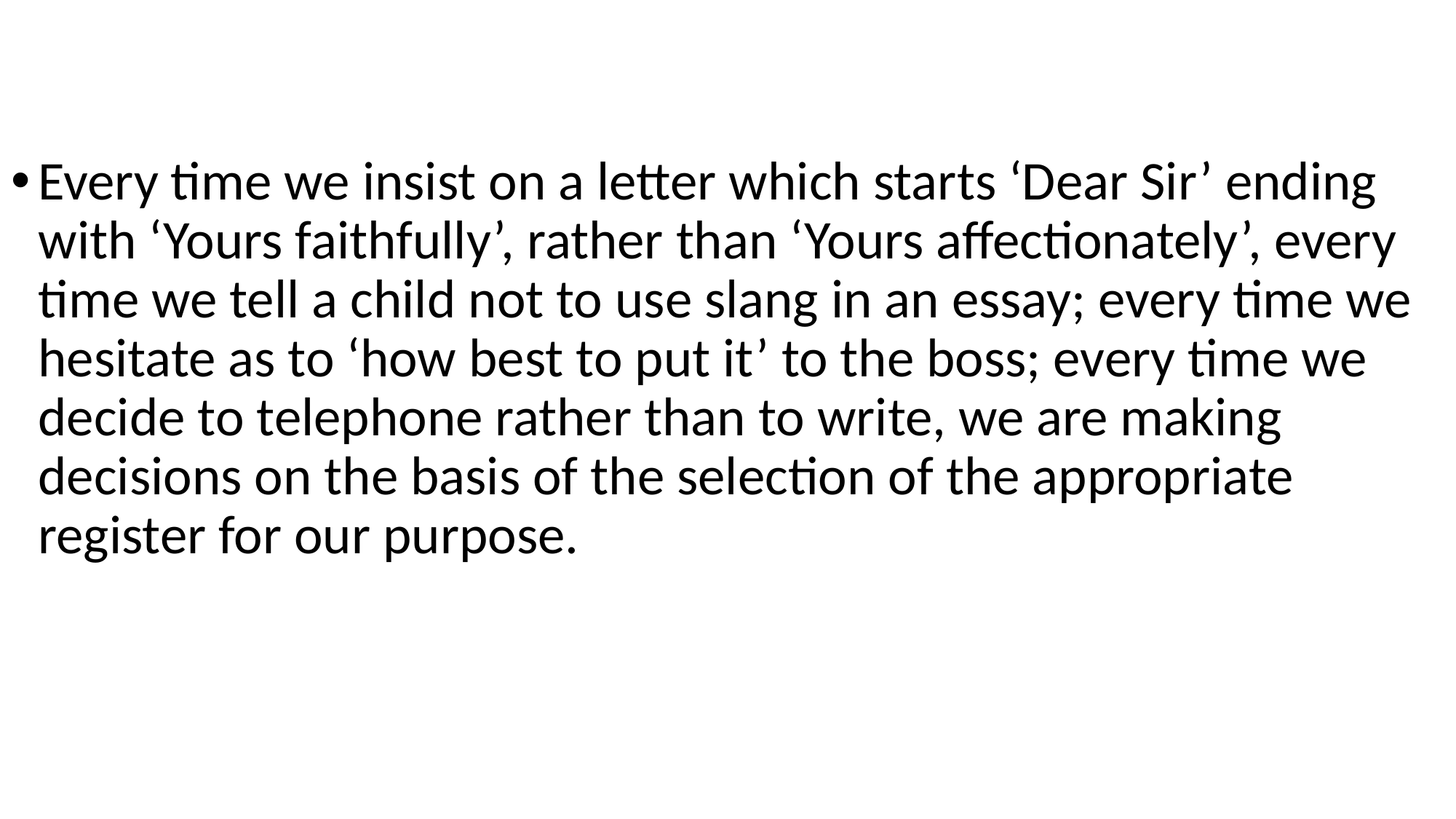

#
Every time we insist on a letter which starts ‘Dear Sir’ ending with ‘Yours faithfully’, rather than ‘Yours affectionately’, every time we tell a child not to use slang in an essay; every time we hesitate as to ‘how best to put it’ to the boss; every time we decide to telephone rather than to write, we are making decisions on the basis of the selection of the appropriate register for our purpose.